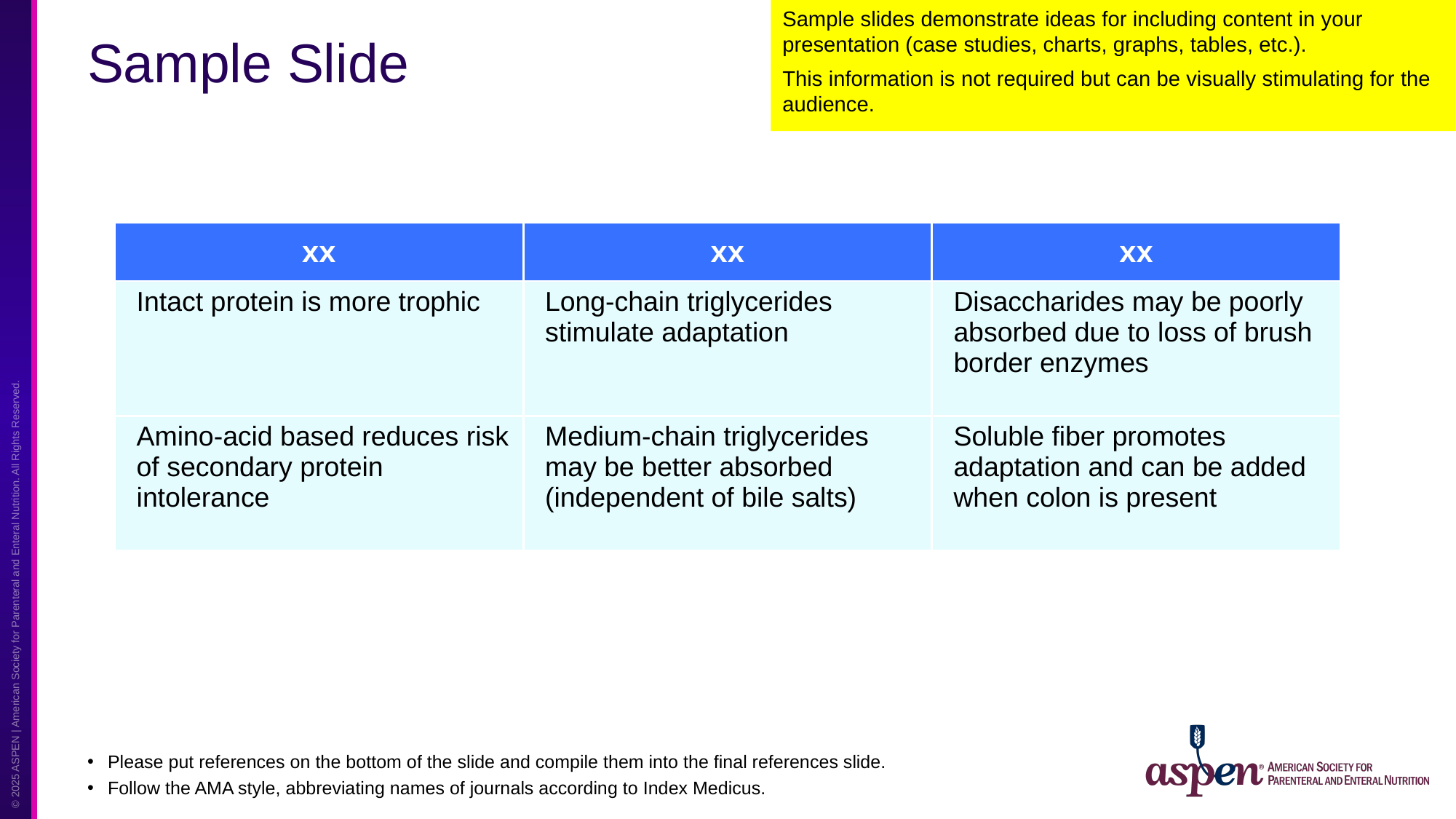

Sample slides demonstrate ideas for including content in your presentation (case studies, charts, graphs, tables, etc.).
This information is not required but can be visually stimulating for the audience.

# Sample Slide
| xx | xx | xx |
| --- | --- | --- |
| Intact protein is more trophic | Long-chain triglycerides stimulate adaptation | Disaccharides may be poorly absorbed due to loss of brush border enzymes |
| Amino-acid based reduces risk of secondary protein intolerance | Medium-chain triglycerides may be better absorbed (independent of bile salts) | Soluble fiber promotes adaptation and can be added when colon is present |
Please put references on the bottom of the slide and compile them into the final references slide.
Follow the AMA style, abbreviating names of journals according to Index Medicus.